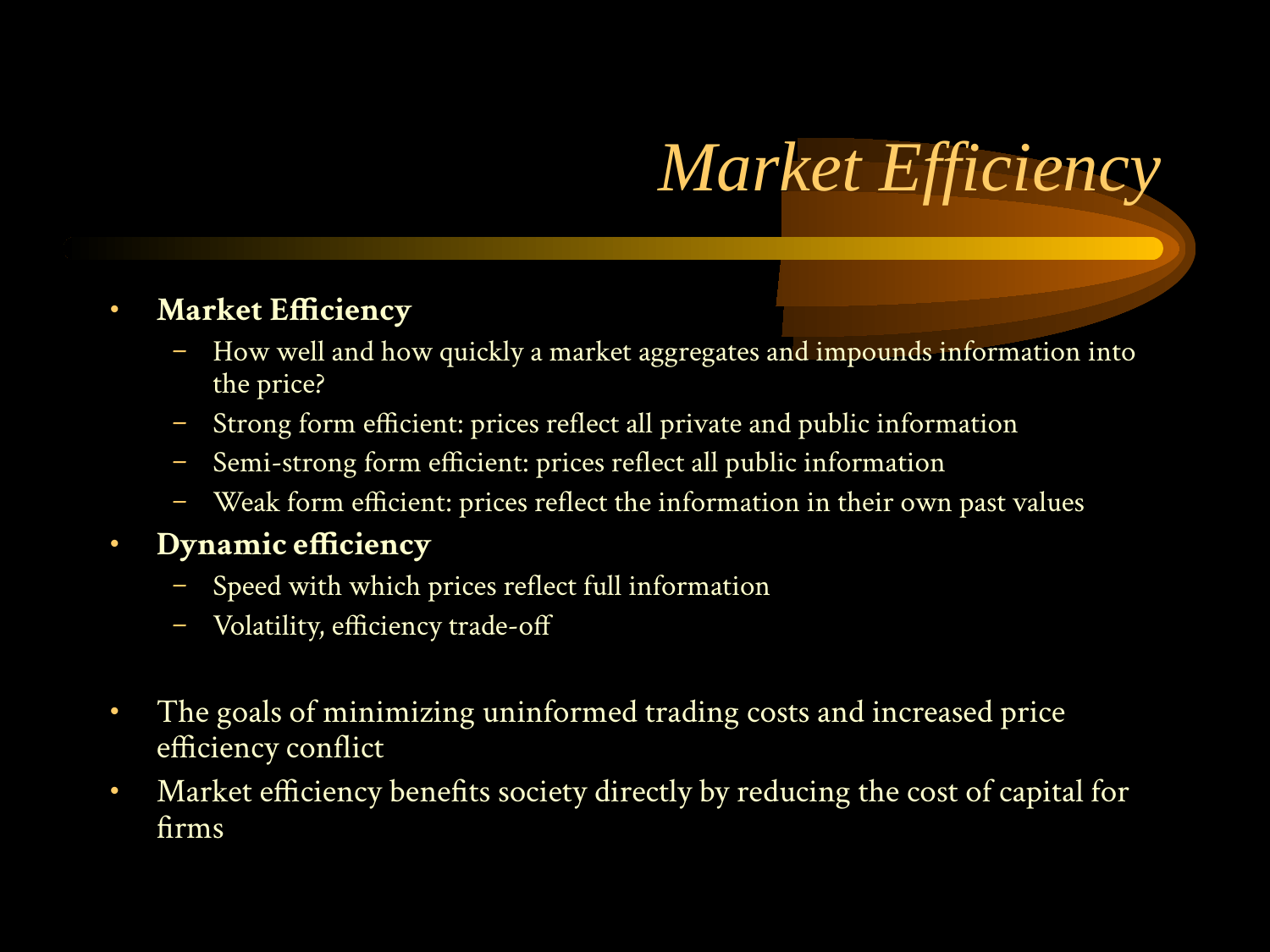

# Market Efficiency
Market Efficiency
How well and how quickly a market aggregates and impounds information into the price?
Strong form efficient: prices reflect all private and public information
Semi-strong form efficient: prices reflect all public information
Weak form efficient: prices reflect the information in their own past values
Dynamic efficiency
Speed with which prices reflect full information
Volatility, efficiency trade-off

The goals of minimizing uninformed trading costs and increased price efficiency conflict
Market efficiency benefits society directly by reducing the cost of capital for firms